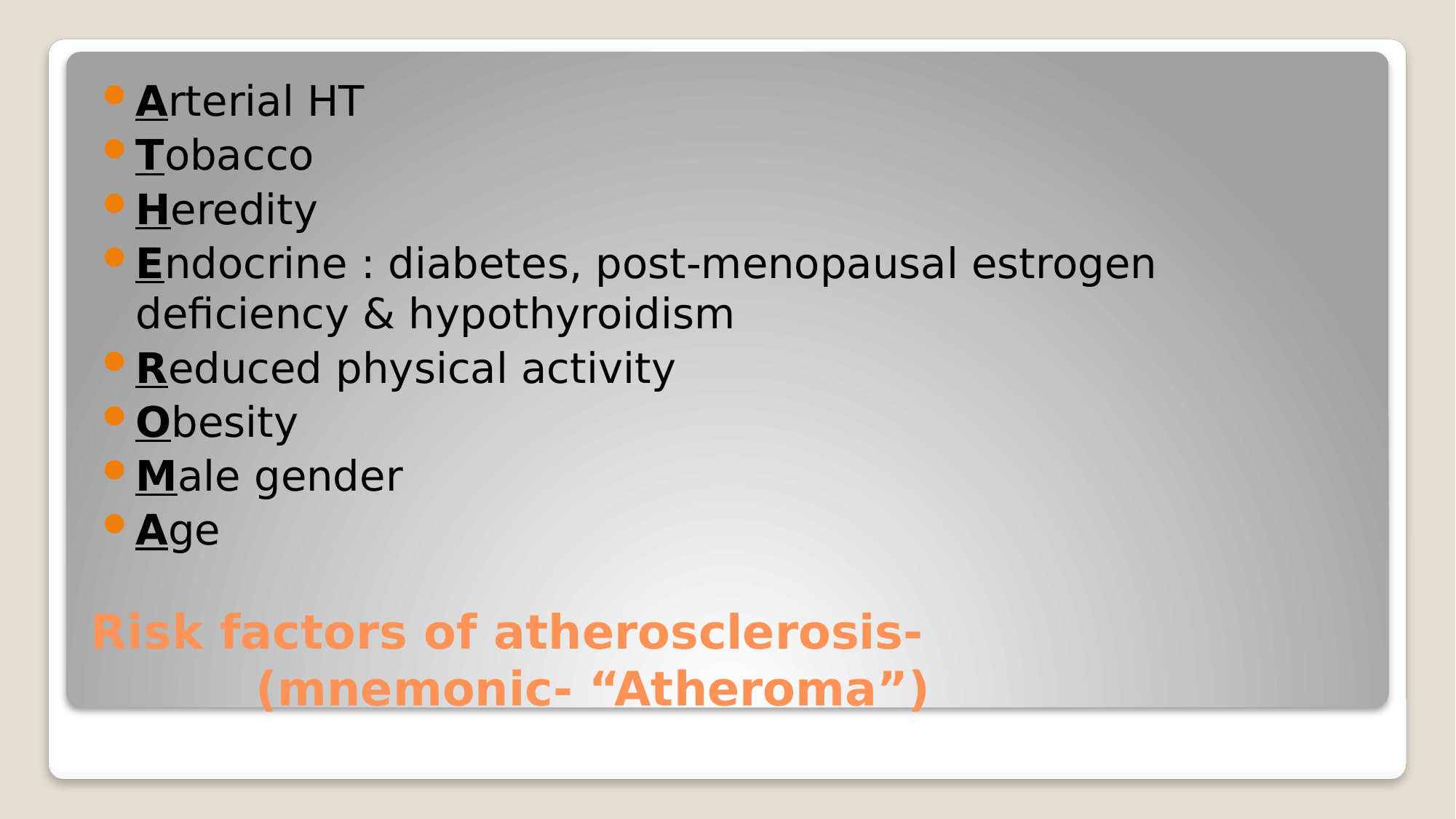

Arterial HT
Tobacco
Heredity
Endocrine : diabetes, post-menopausal estrogen deficiency & hypothyroidism
Reduced physical activity
Obesity
Male gender
Age
# Risk factors of atherosclerosis- (mnemonic- “Atheroma”)